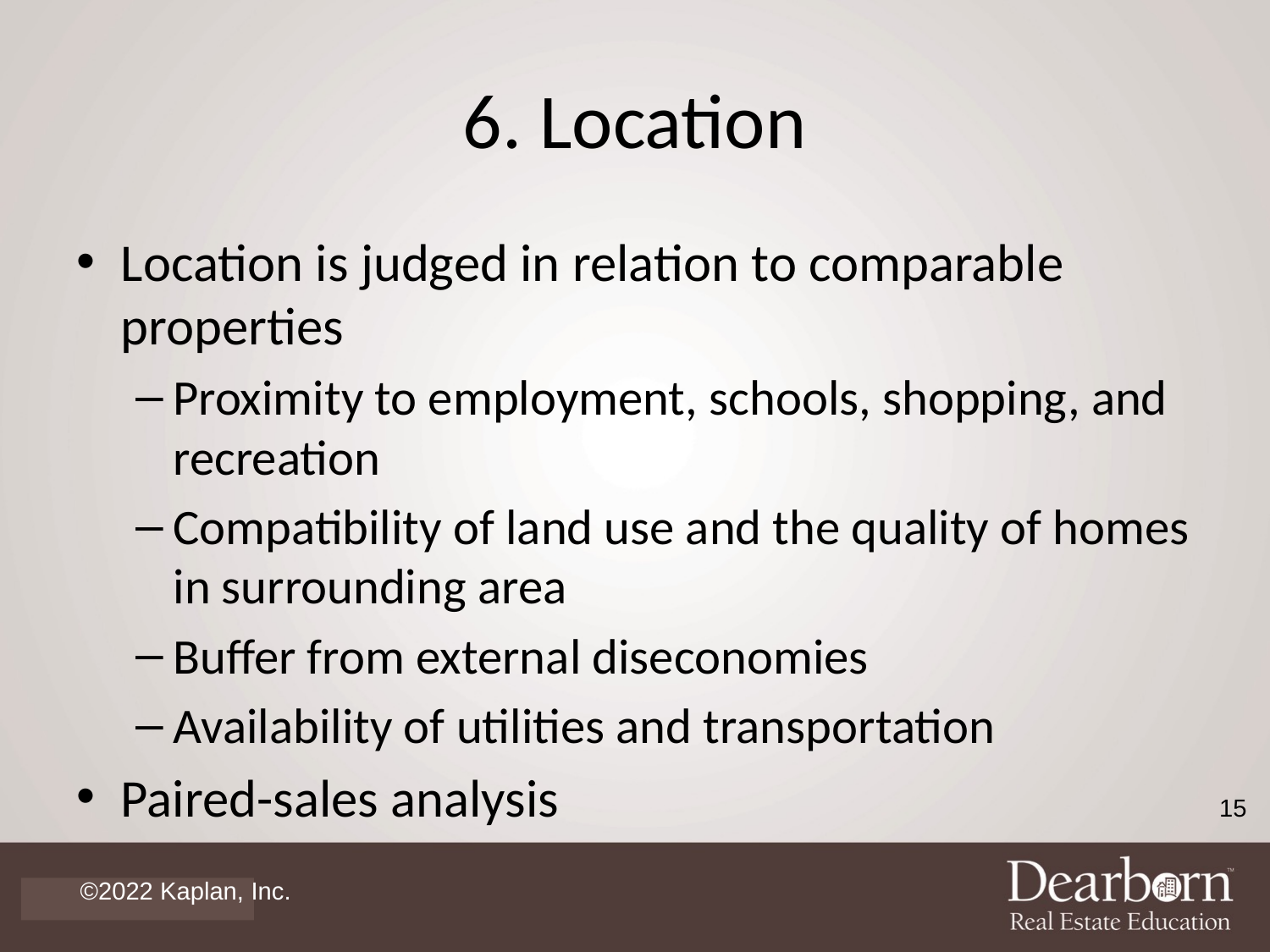

# 6. Location
Location is judged in relation to comparable properties
Proximity to employment, schools, shopping, and recreation
Compatibility of land use and the quality of homes in surrounding area
Buffer from external diseconomies
Availability of utilities and transportation
Paired-sales analysis

15